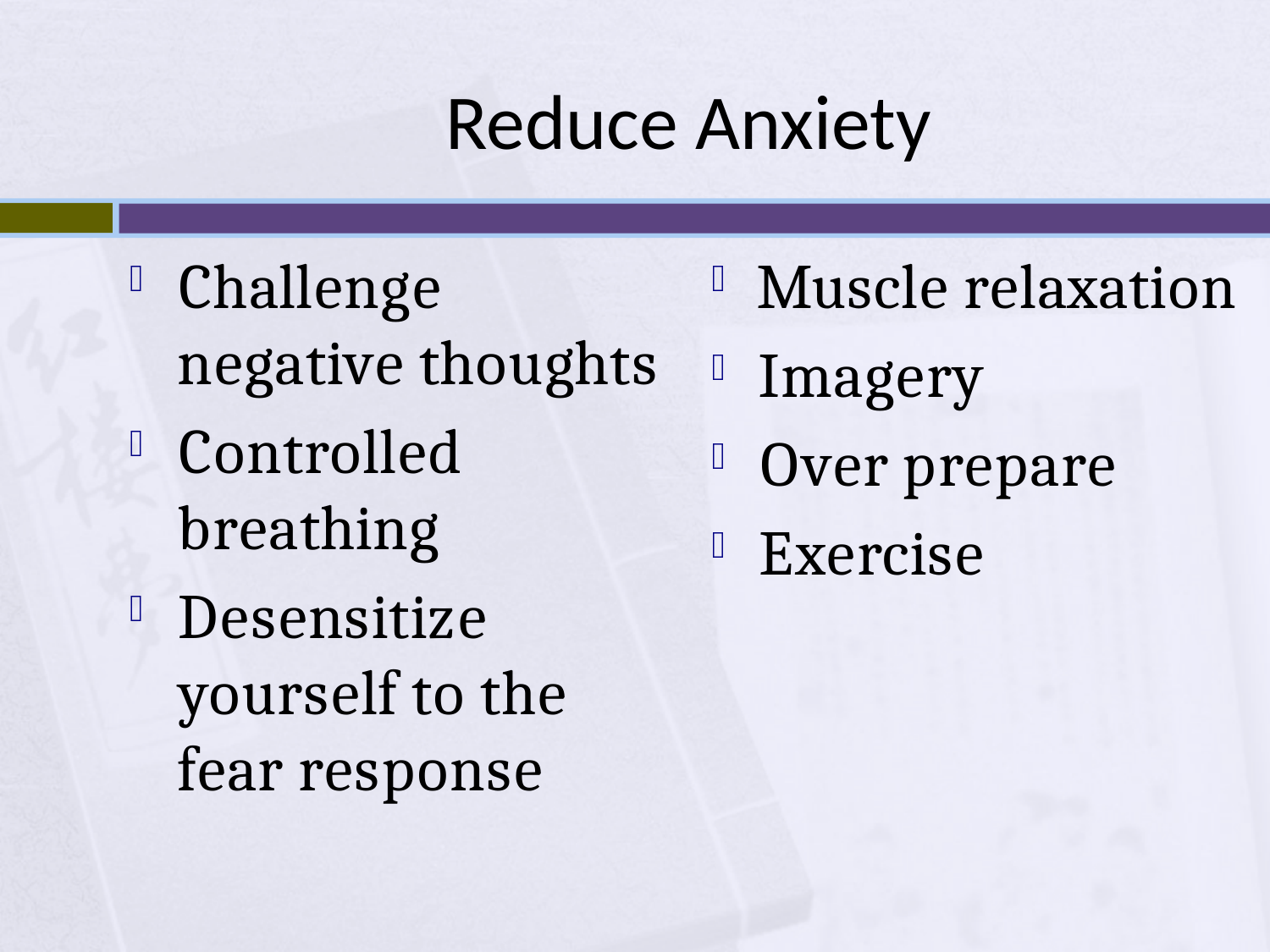

# Reduce Anxiety
Challenge negative thoughts
Controlled breathing
Desensitize yourself to the fear response

Muscle relaxation
Imagery
Over prepare
Exercise